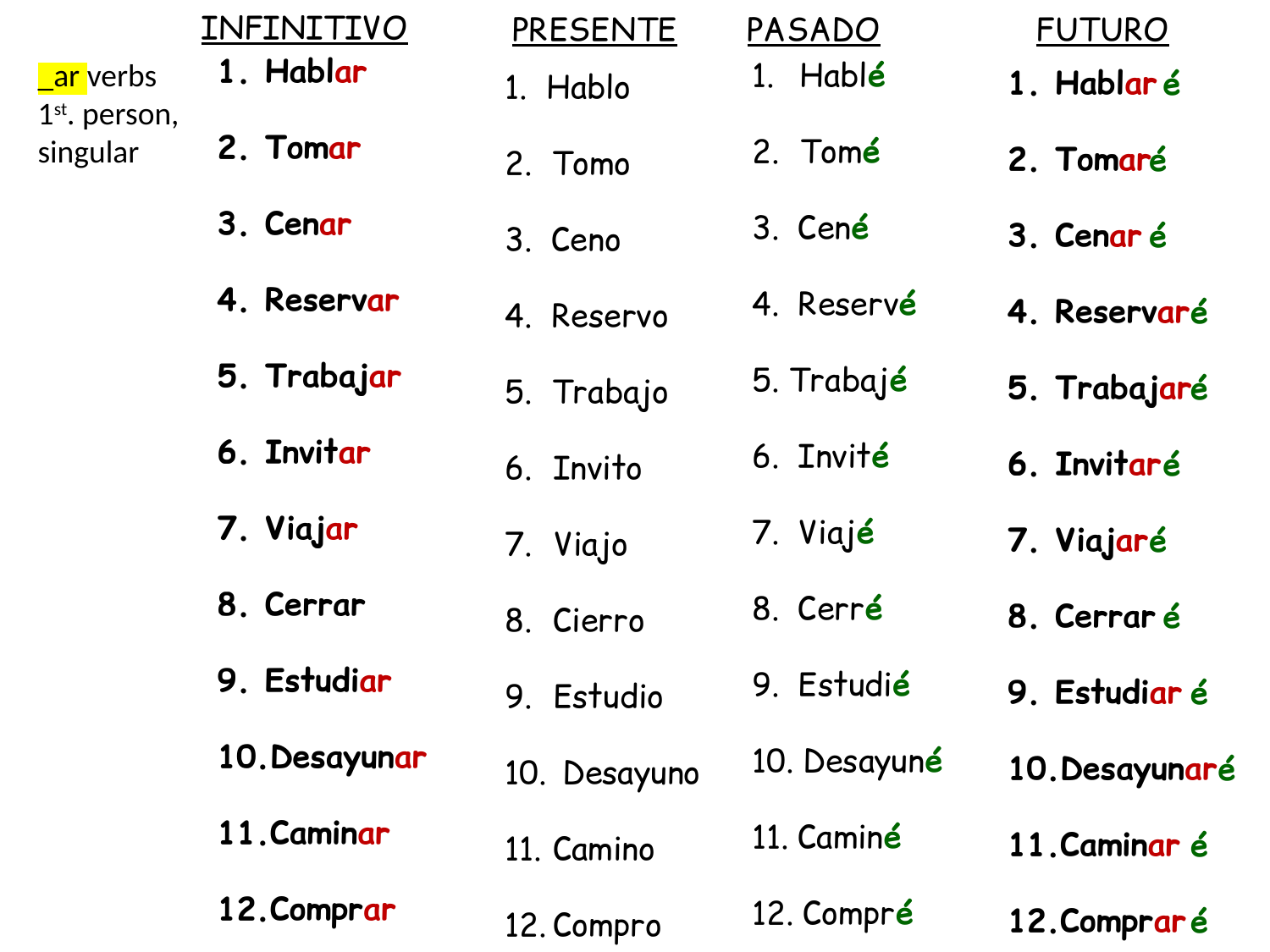

INFINITIVO
PASADO
FUTURO
PRESENTE
Hablar

Tomar

Cenar

Reservar

Trabajar

Invitar

Viajar

Cerrar

Estudiar

Desayunar

Caminar

Comprar
_ar verbs
1st. person,
singular
Hablé

Tomé

3.  Cené

4.  Reservé

5. Trabajé

6.  Invité

7.  Viajé

8.  Cerré

9.  Estudié

10. Desayuné

11. Caminé

12. Compré
Hablar

Tomar

Cenar

Reservar

Trabajar

Invitar

Viajar

Cerrar

Estudiar

Desayunar

Caminar

Comprar
 é

é

é

   é

   é

 é

é

 é

   é

     é

   é

   é
1.  Hablo

2.  Tomo

3.  Ceno

4.  Reservo

5.  Trabajo

Invito

Viajo

Cierro

Estudio

 Desayuno

Camino

Compro